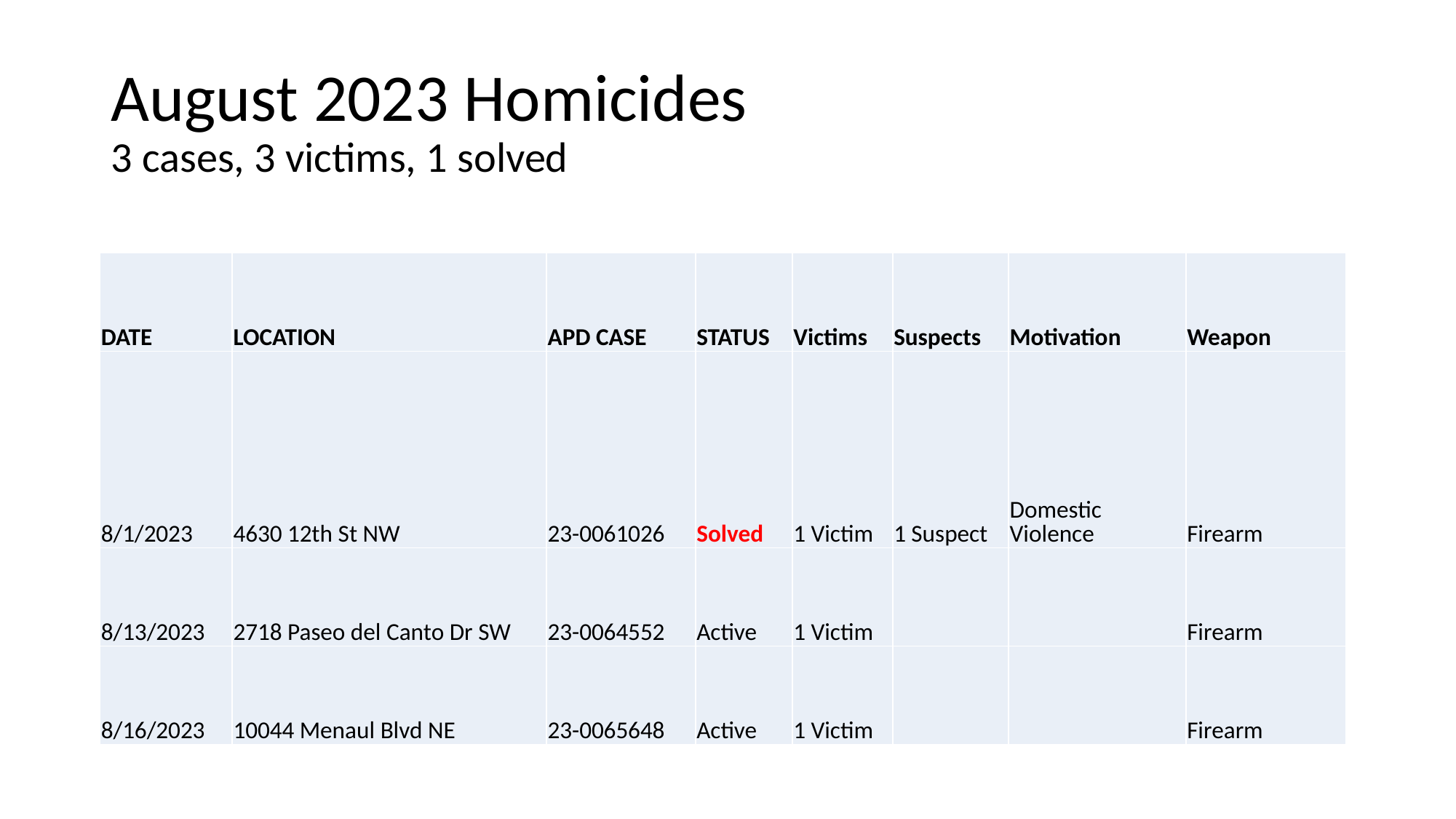

# August 2023 Homicides 3 cases, 3 victims, 1 solved
| DATE | LOCATION | APD CASE | STATUS | Victims | Suspects | Motivation | Weapon |
| --- | --- | --- | --- | --- | --- | --- | --- |
| 8/1/2023 | 4630 12th St NW | 23-0061026 | Solved | 1 Victim | 1 Suspect | Domestic Violence | Firearm |
| 8/13/2023 | 2718 Paseo del Canto Dr SW | 23-0064552 | Active | 1 Victim |  |  | Firearm |
| 8/16/2023 | 10044 Menaul Blvd NE | 23-0065648 | Active | 1 Victim |  |  | Firearm |